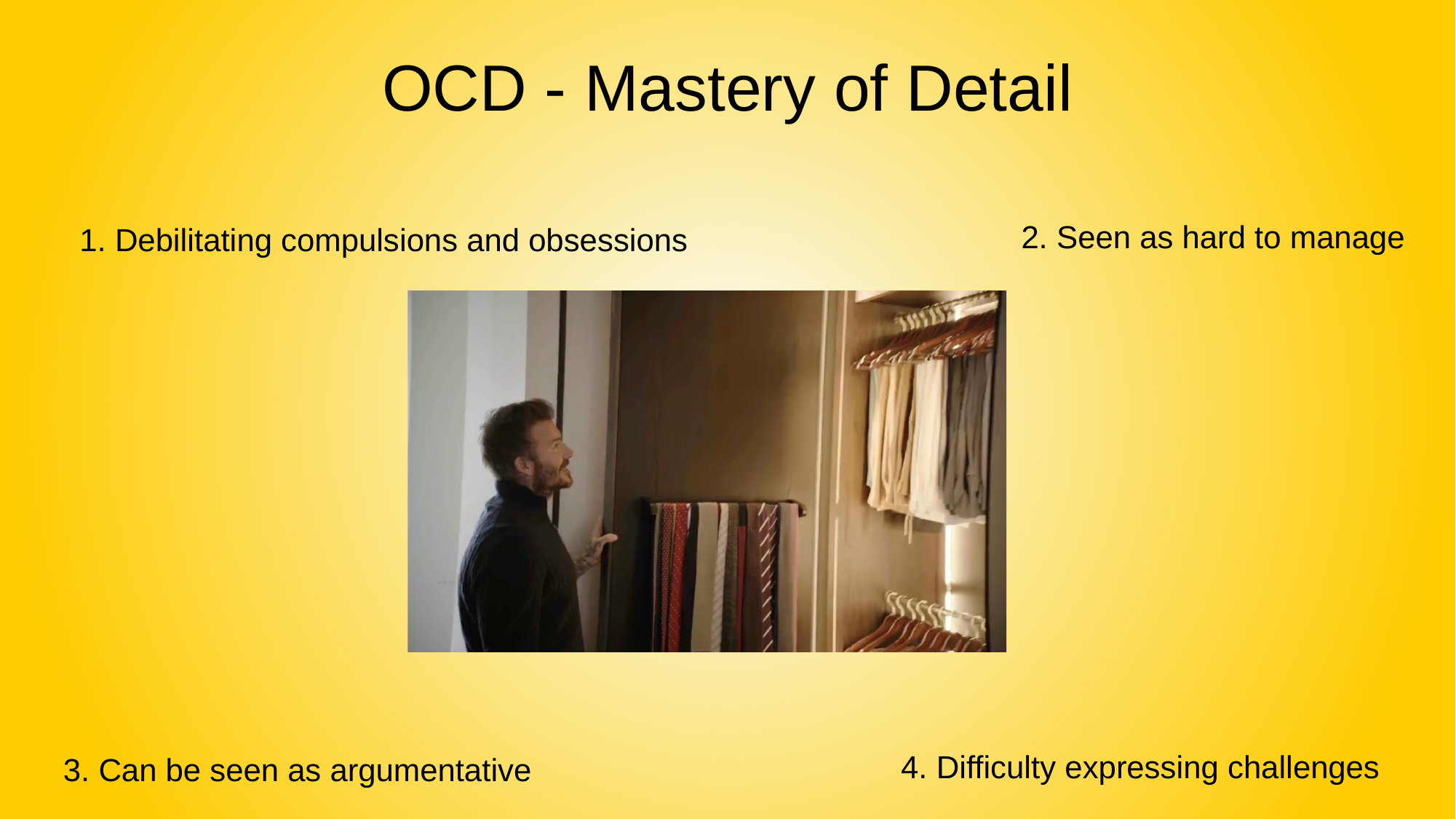

OCD - Mastery of Detail

2. Seen as hard to manage
1. Debilitating compulsions and obsessions

4. Difficulty expressing challenges
3. Can be seen as argumentative